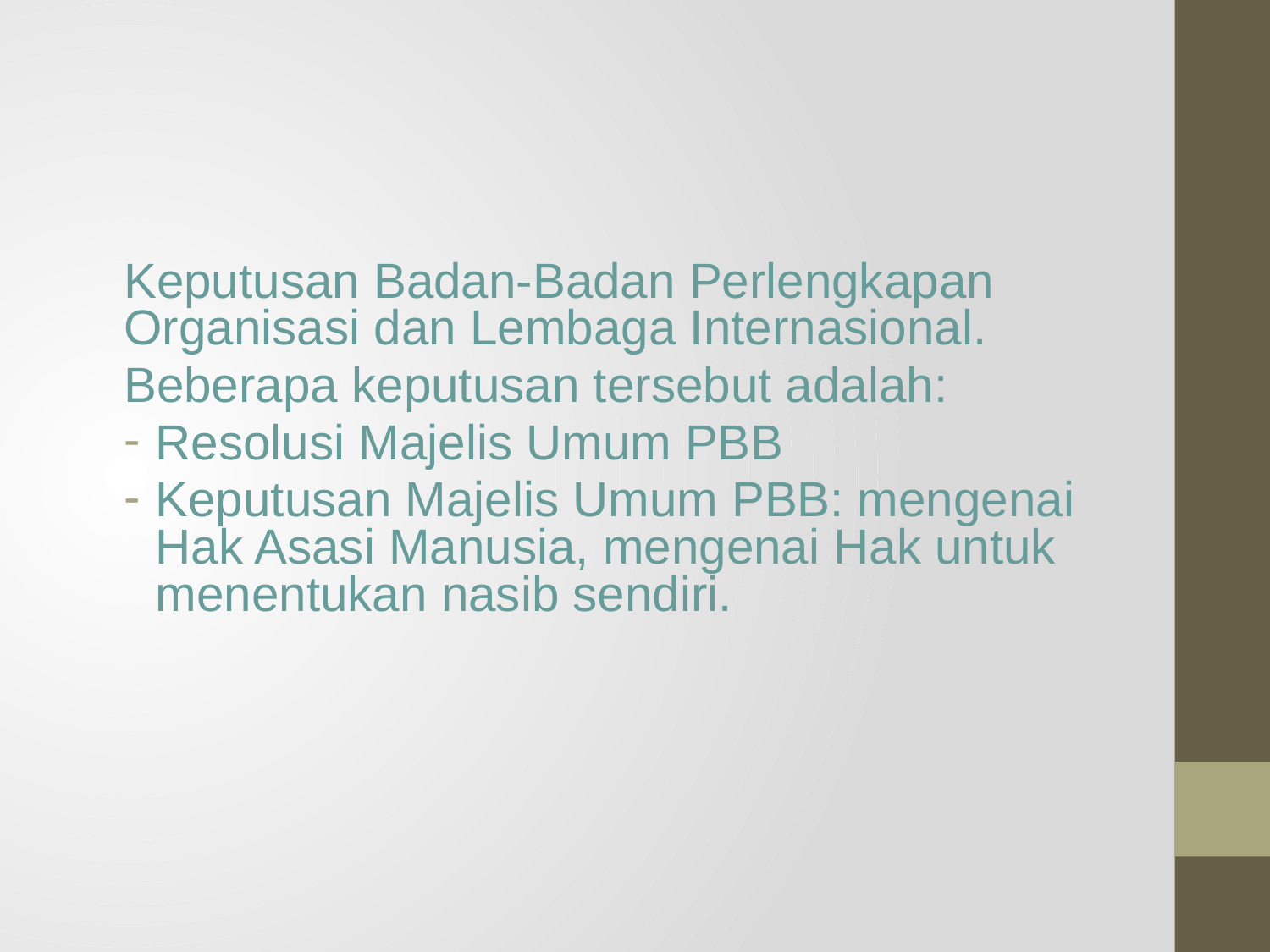

Keputusan Badan-Badan Perlengkapan Organisasi dan Lembaga Internasional.
Beberapa keputusan tersebut adalah:
Resolusi Majelis Umum PBB
Keputusan Majelis Umum PBB: mengenai Hak Asasi Manusia, mengenai Hak untuk menentukan nasib sendiri.